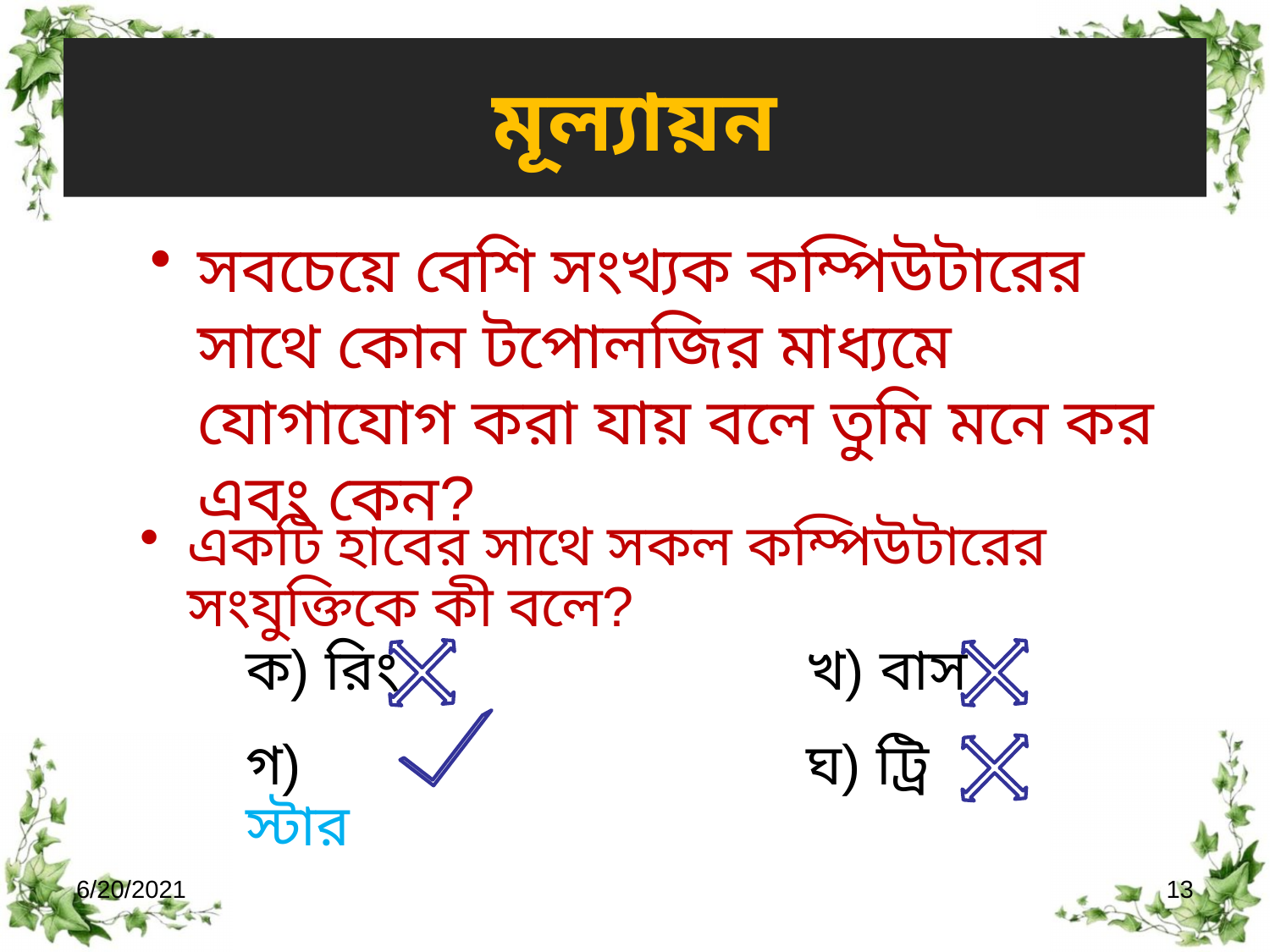

# মূল্যায়ন
সবচেয়ে বেশি সংখ্যক কম্পিউটারের সাথে কোন টপোলজির মাধ্যমে যোগাযোগ করা যায় বলে তুমি মনে কর এবং কেন?
একটি হাবের সাথে সকল কম্পিউটারের সংযুক্তিকে কী বলে?

ক) রিং
খ) বাস

গ) স্টার
ঘ) ট্রি
6/20/2021
13